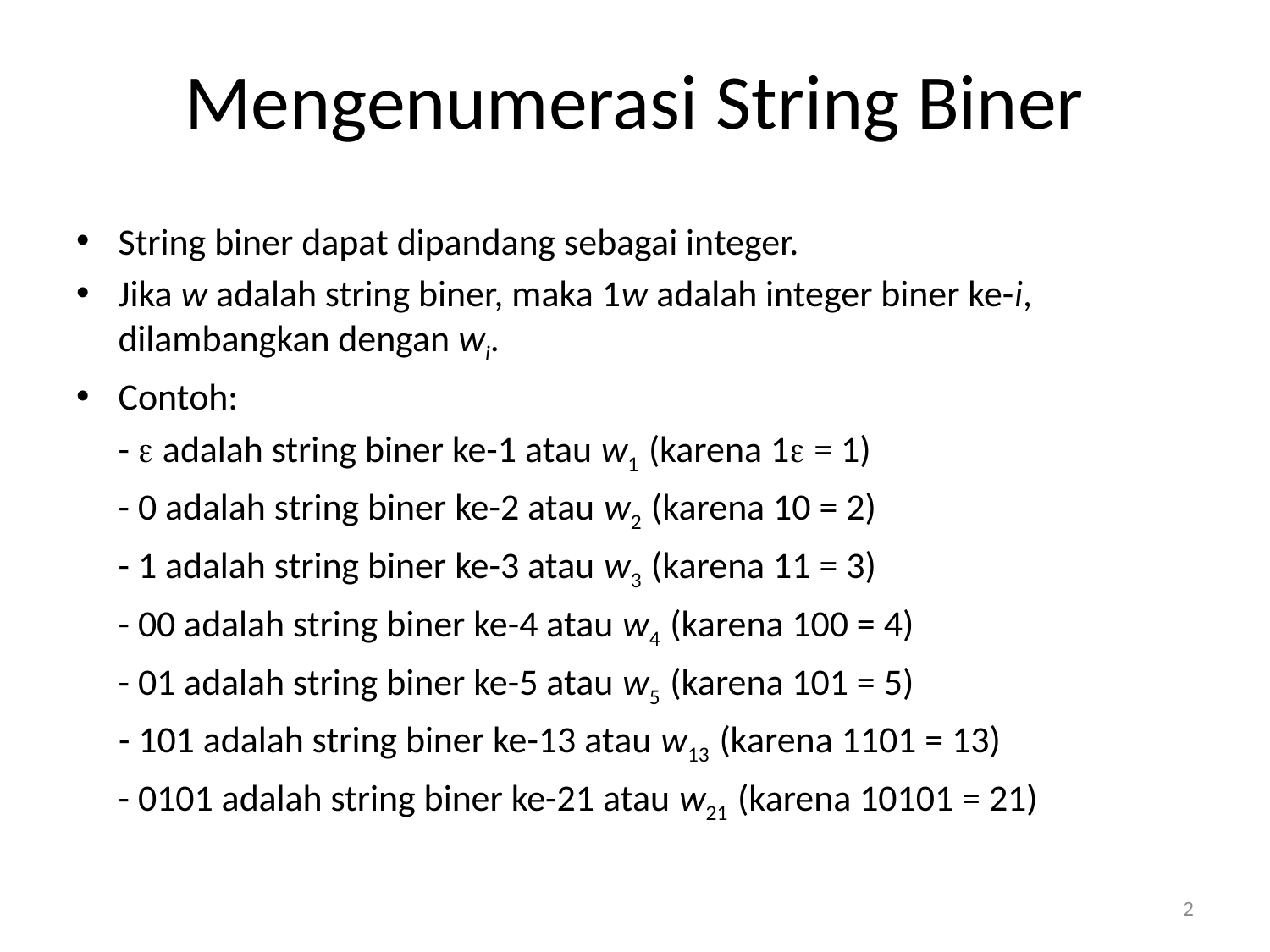

# Mengenumerasi String Biner
String biner dapat dipandang sebagai integer.
Jika w adalah string biner, maka 1w adalah integer biner ke-i, dilambangkan dengan wi.
Contoh:
	- ε adalah string biner ke-1 atau w1  (karena 1ε = 1)
	- 0 adalah string biner ke-2 atau w2  (karena 10 = 2)
	- 1 adalah string biner ke-3 atau w3  (karena 11 = 3)
	- 00 adalah string biner ke-4 atau w4  (karena 100 = 4)
	- 01 adalah string biner ke-5 atau w5  (karena 101 = 5)
     - 101 adalah string biner ke-13 atau w13  (karena 1101 = 13)
	- 0101 adalah string biner ke-21 atau w21  (karena 10101 = 21)

2